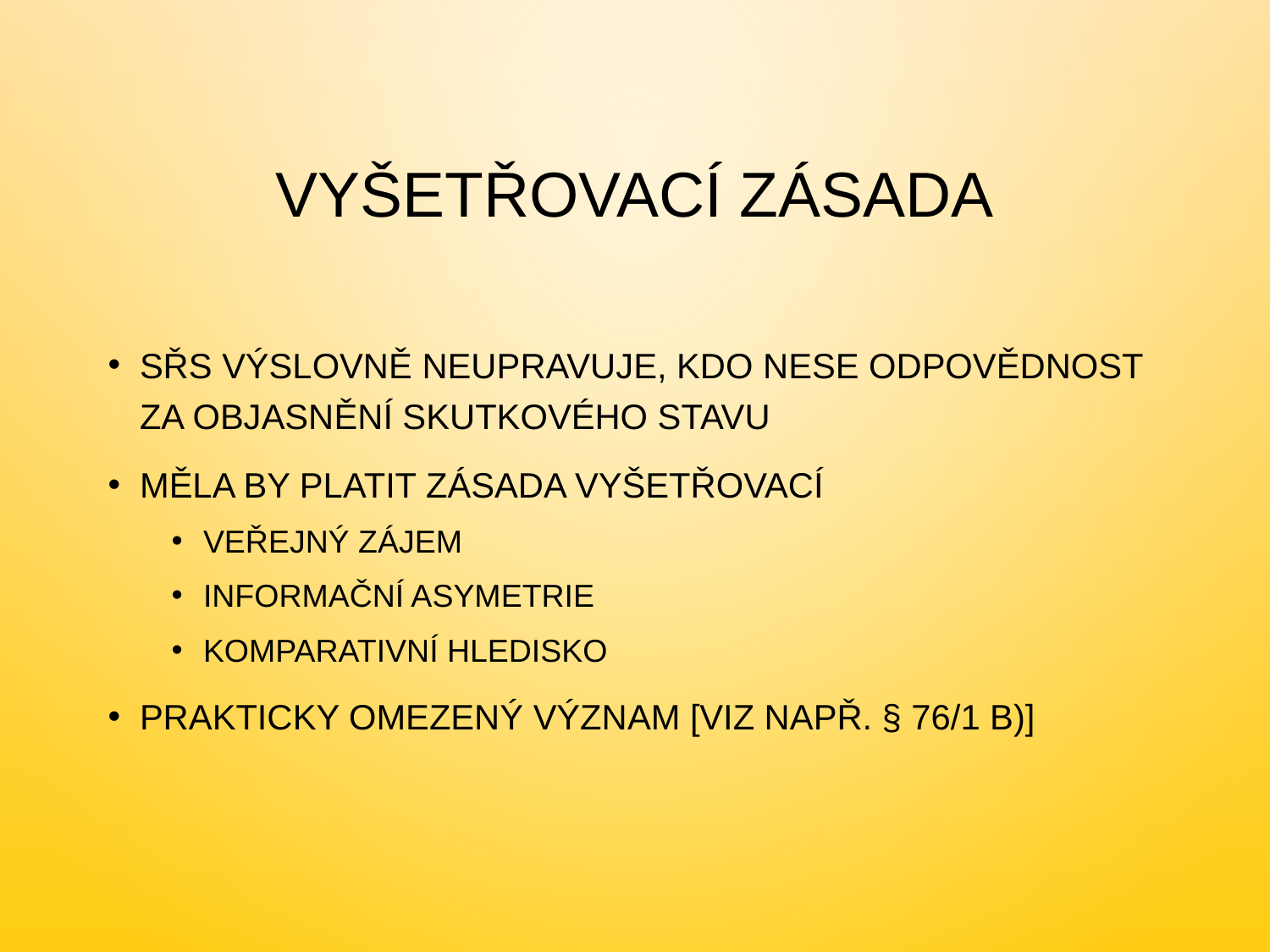

# Vyšetřovací zásada
SŘS výslovně neupravuje, kdo nese odpovědnost za objasnění skutkového stavu
Měla by platit zásada vyšetřovací
veřejný zájem
informační asymetrie
komparativní hledisko
Prakticky omezený význam [viz např. § 76/1 b)]